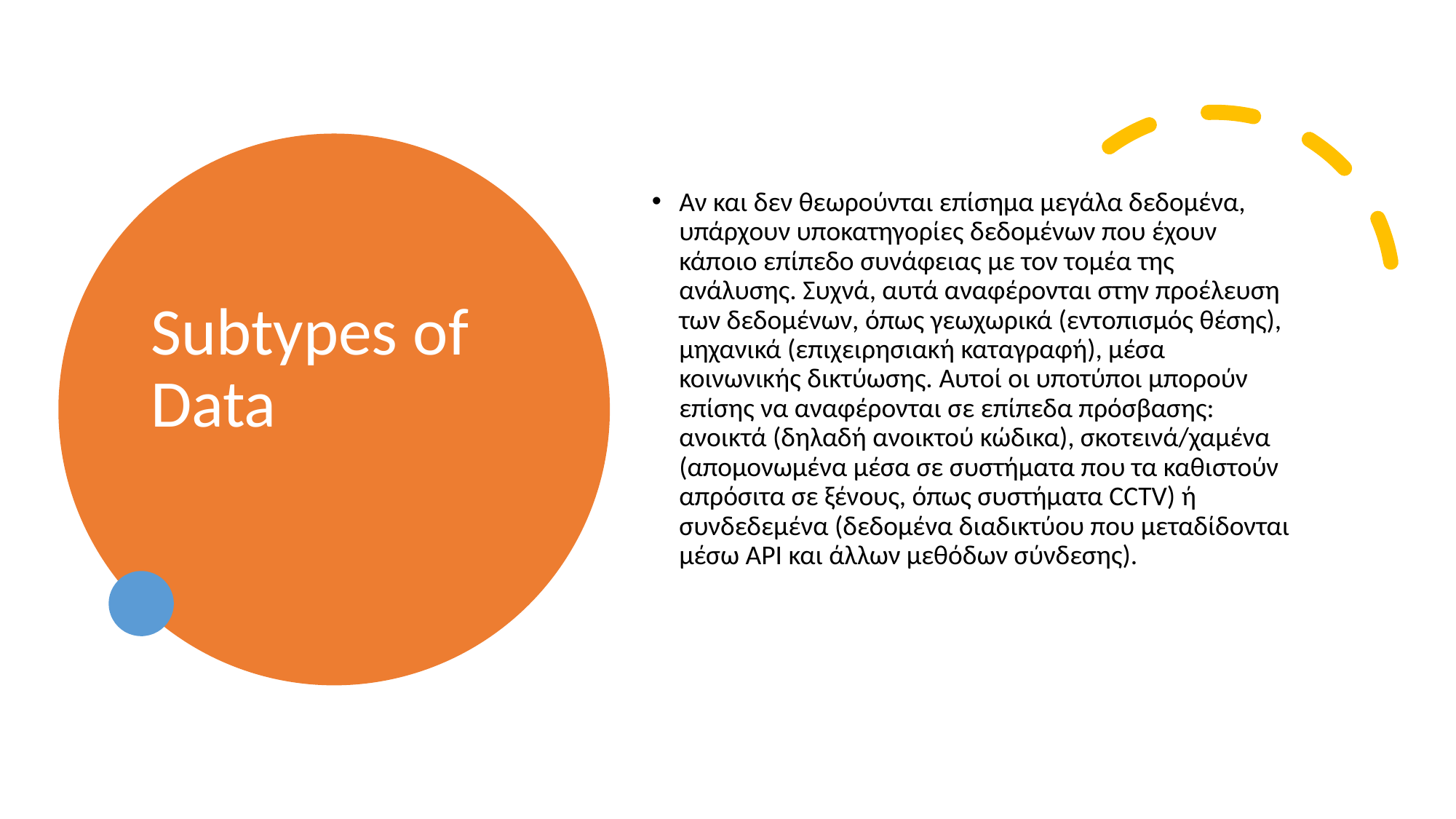

# Subtypes of Data
Αν και δεν θεωρούνται επίσημα μεγάλα δεδομένα, υπάρχουν υποκατηγορίες δεδομένων που έχουν κάποιο επίπεδο συνάφειας με τον τομέα της ανάλυσης. Συχνά, αυτά αναφέρονται στην προέλευση των δεδομένων, όπως γεωχωρικά (εντοπισμός θέσης), μηχανικά (επιχειρησιακή καταγραφή), μέσα κοινωνικής δικτύωσης. Αυτοί οι υποτύποι μπορούν επίσης να αναφέρονται σε επίπεδα πρόσβασης: ανοικτά (δηλαδή ανοικτού κώδικα), σκοτεινά/χαμένα (απομονωμένα μέσα σε συστήματα που τα καθιστούν απρόσιτα σε ξένους, όπως συστήματα CCTV) ή συνδεδεμένα (δεδομένα διαδικτύου που μεταδίδονται μέσω API και άλλων μεθόδων σύνδεσης).